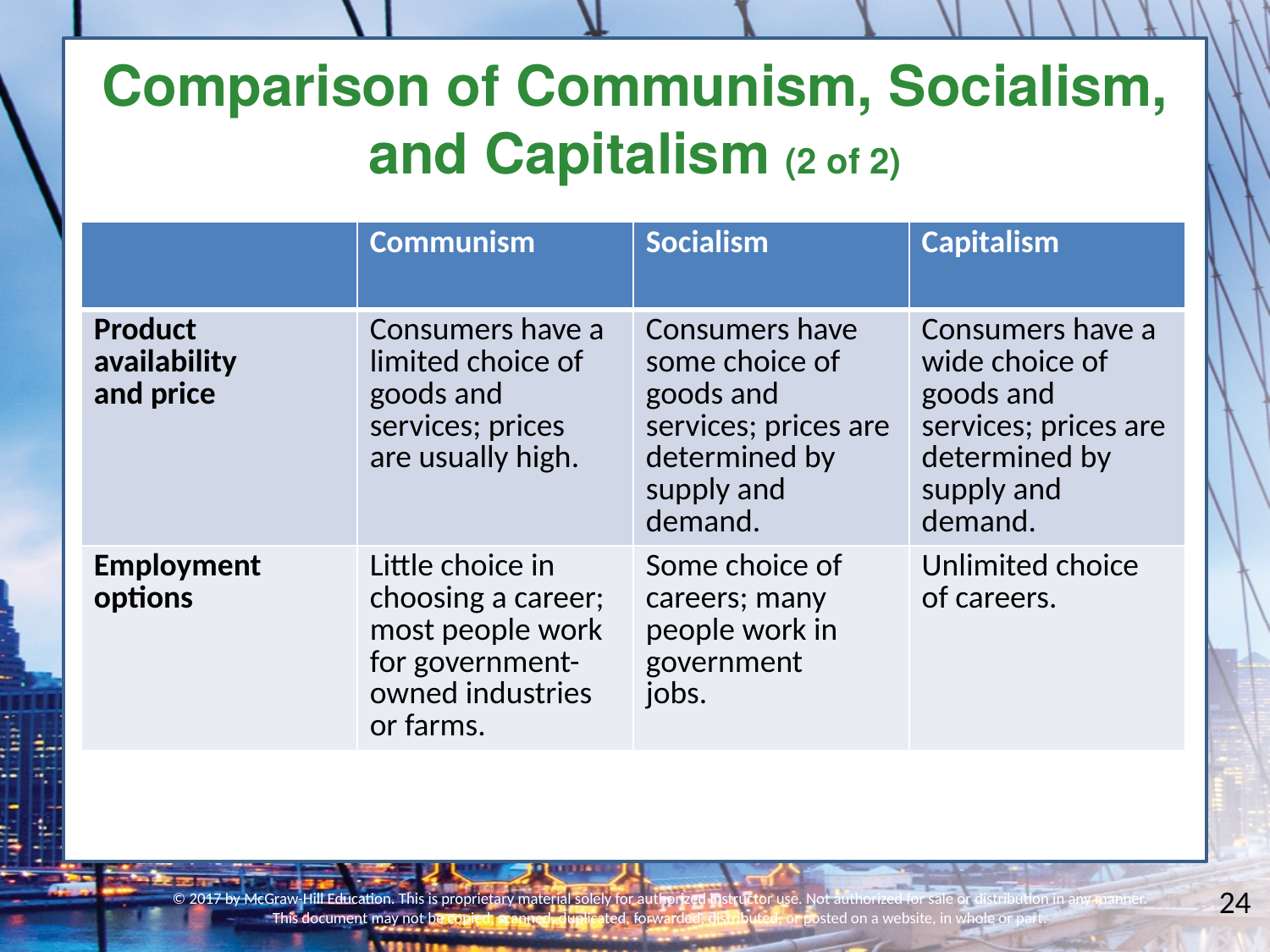

# Comparison of Communism, Socialism, and Capitalism (2 of 2)
|  | Communism | Socialism | Capitalism |
| --- | --- | --- | --- |
| Product availability and price | Consumers have a limited choice of goods and services; prices are usually high. | Consumers have some choice of goods and services; prices are determined by supply and demand. | Consumers have a wide choice of goods and services; prices are determined by supply and demand. |
| Employment options | Little choice in choosing a career; most people work for government-owned industries or farms. | Some choice of careers; many people work in government jobs. | Unlimited choice of careers. |
24
© 2017 by McGraw-Hill Education. This is proprietary material solely for authorized instructor use. Not authorized for sale or distribution in any manner. This document may not be copied, scanned, duplicated, forwarded, distributed, or posted on a website, in whole or part.